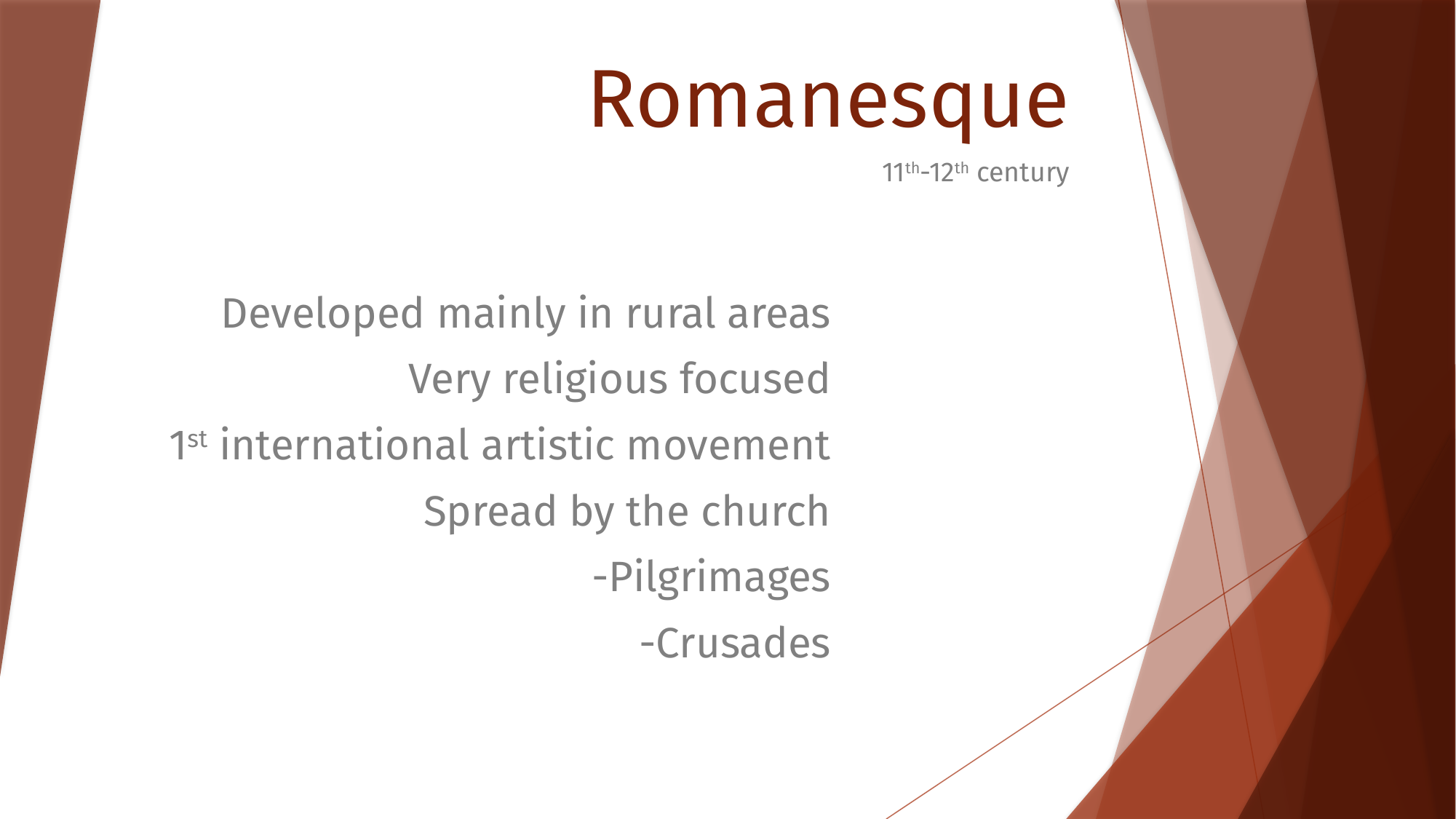

# Romanesque
11th-12th century

Developed mainly in rural areas
Very religious focused
1st international artistic movement
Spread by the church
-Pilgrimages
-Crusades